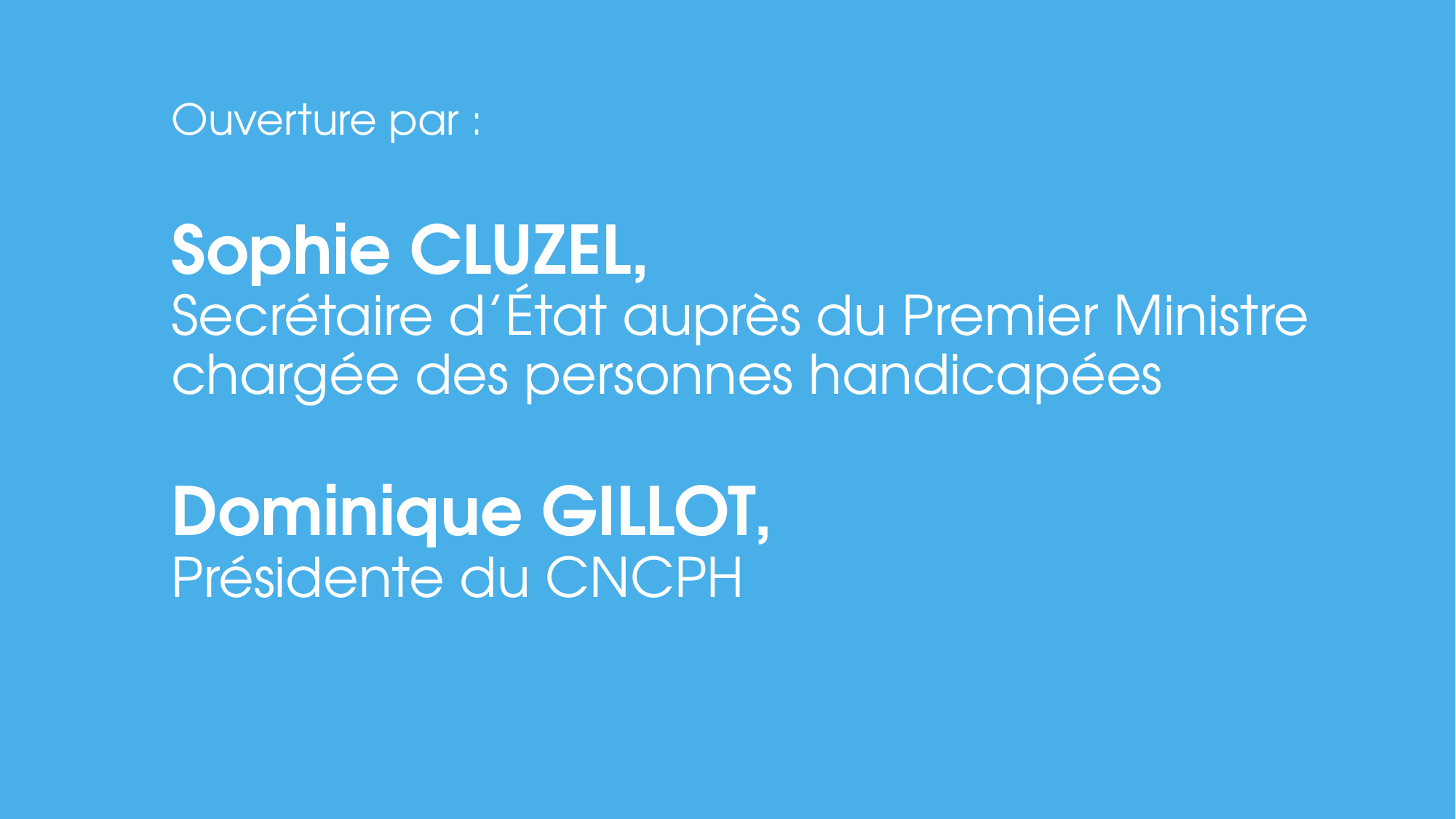

# Ouverture par : Sophie CLUZEL, Secrétaire d’État auprès du Premier Ministre chargée des personnes handicapées Dominique GILLOT, Présidente du CNCPH